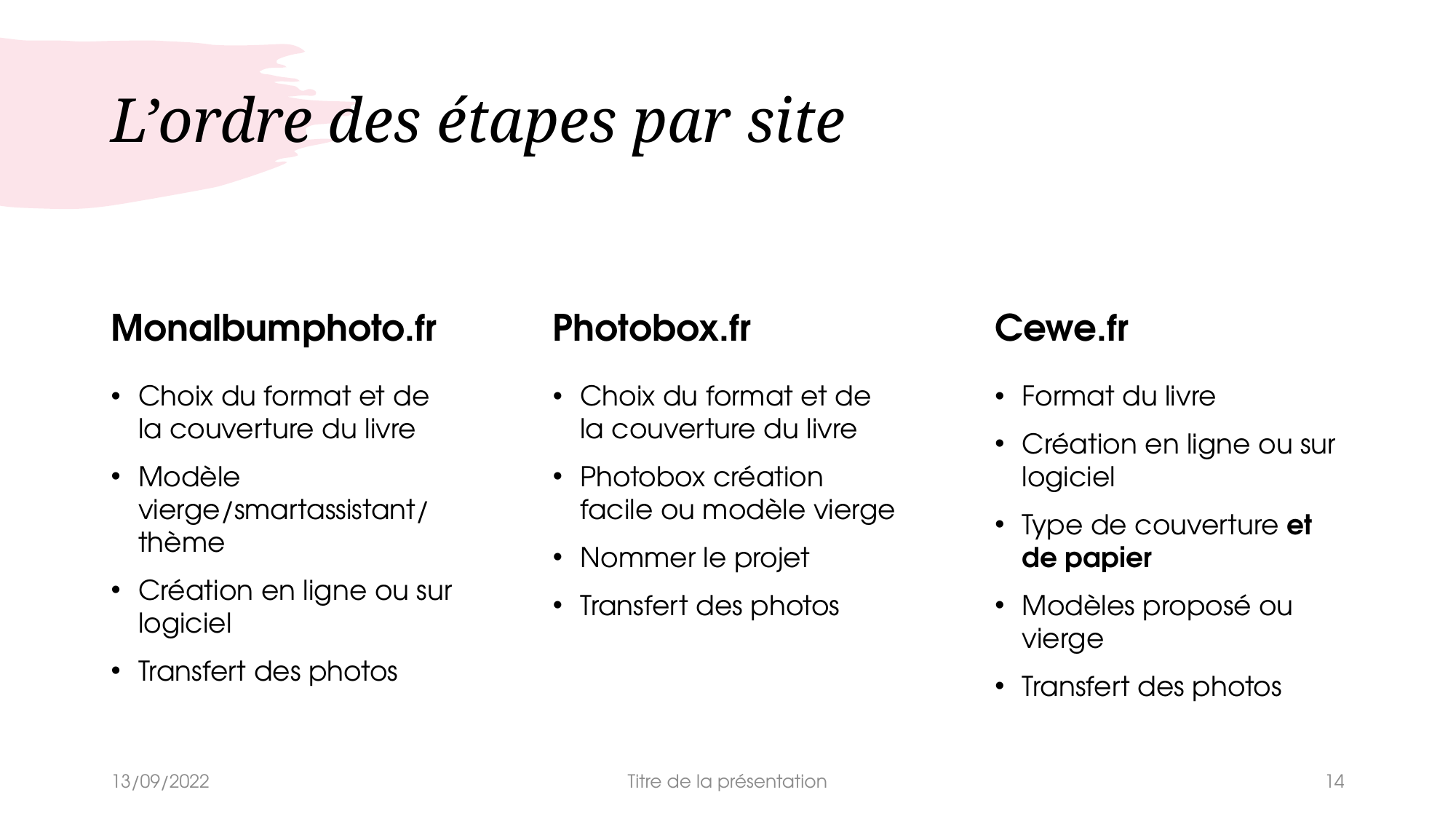

# L’ordre des étapes par site
Monalbumphoto.fr
Photobox.fr
Cewe.fr
Choix du format et de la couverture du livre
Modèle vierge/smartassistant/
thème
Création en ligne ou sur logiciel
Transfert des photos

Choix du format et de la couverture du livre
Photobox création facile ou modèle vierge
Nommer le projet
Transfert des photos

Format du livre
Création en ligne ou sur logiciel
Type de couverture et de papier
Modèles proposé ou vierge
Transfert des photos
13/09/2022
Titre de la présentation
14